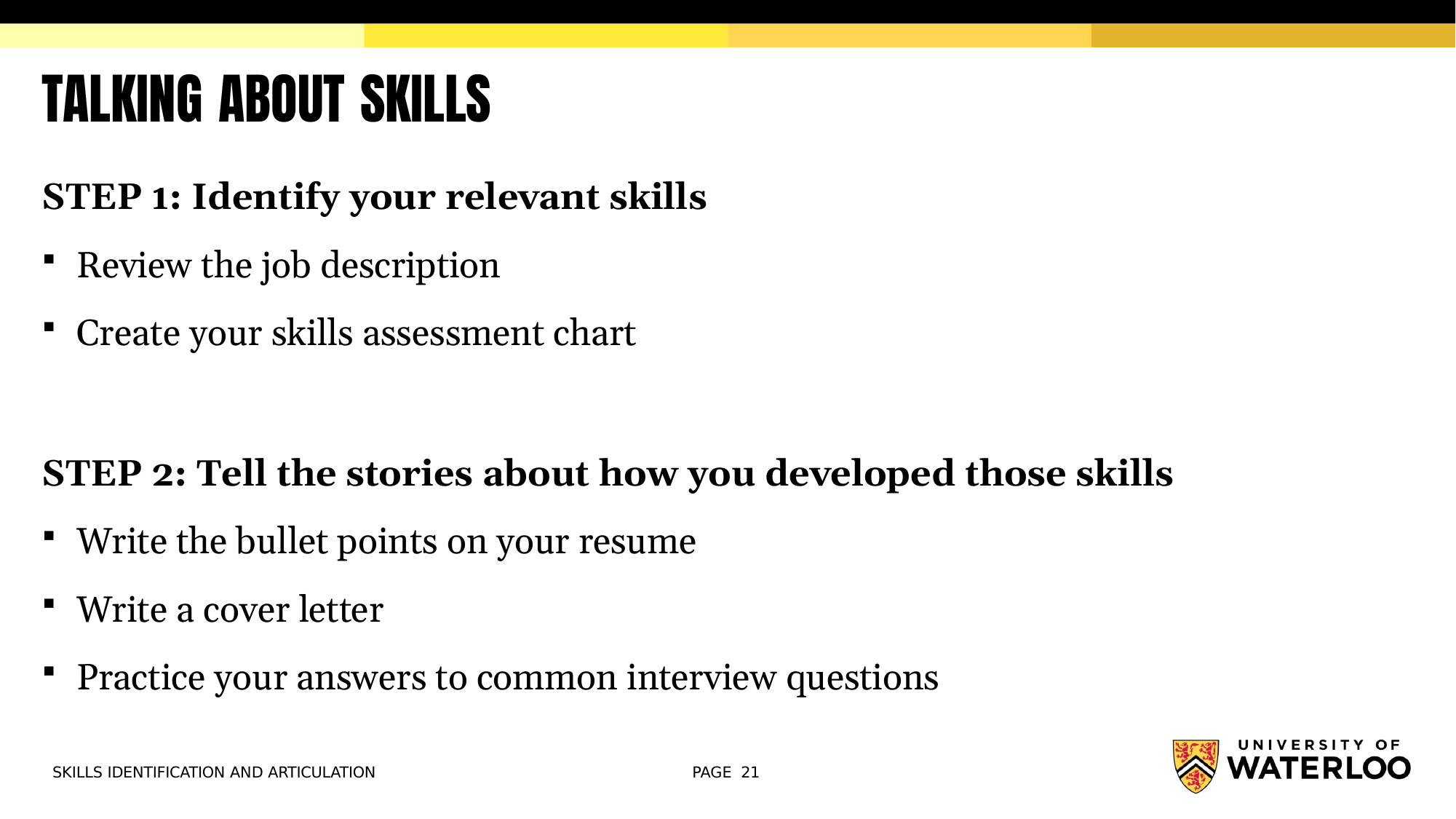

# TALKING ABOUT SKILLS
STEP 1: Identify your relevant skills
Review the job description
Create your skills assessment chart

STEP 2: Tell the stories about how you developed those skills
Write the bullet points on your resume
Write a cover letter
Practice your answers to common interview questions
SKILLS IDENTIFICATION AND ARTICULATION
PAGE 21